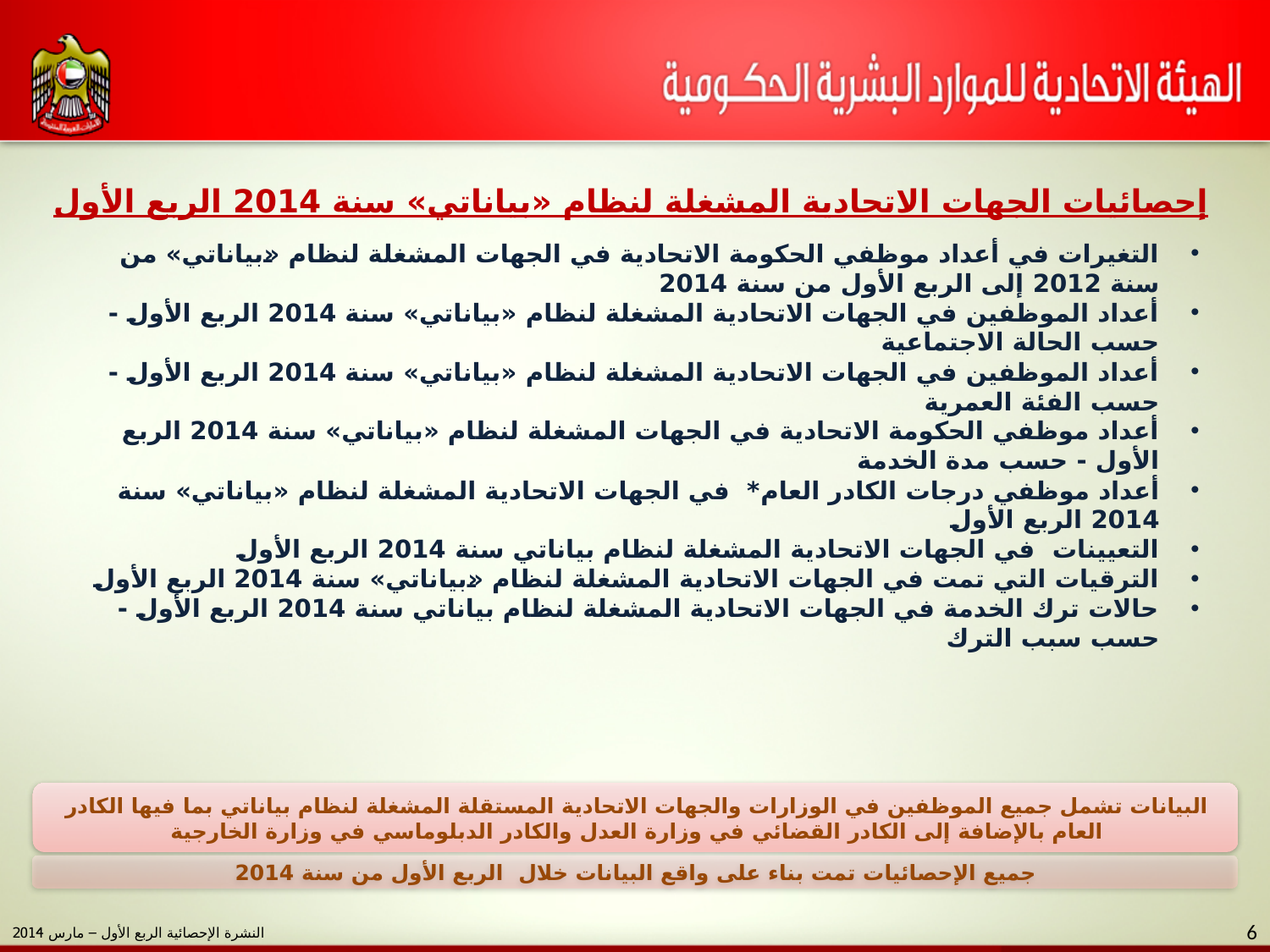

إحصائيات الجهات الاتحادية المشغلة لنظام «بياناتي» سنة 2014 الربع الأول
التغيرات في أعداد موظفي الحكومة الاتحادية في الجهات المشغلة لنظام «بياناتي» من سنة 2012 إلى الربع الأول من سنة 2014
أعداد الموظفين في الجهات الاتحادية المشغلة لنظام «بياناتي» سنة 2014 الربع الأول - حسب الحالة الاجتماعية
أعداد الموظفين في الجهات الاتحادية المشغلة لنظام «بياناتي» سنة 2014 الربع الأول - حسب الفئة العمرية
أعداد موظفي الحكومة الاتحادية في الجهات المشغلة لنظام «بياناتي» سنة 2014 الربع الأول - حسب مدة الخدمة
أعداد موظفي درجات الكادر العام*  في الجهات الاتحادية المشغلة لنظام «بياناتي» سنة 2014 الربع الأول
التعيينات  في الجهات الاتحادية المشغلة لنظام بياناتي سنة 2014 الربع الأول
الترقيات التي تمت في الجهات الاتحادية المشغلة لنظام «بياناتي» سنة 2014 الربع الأول
حالات ترك الخدمة في الجهات الاتحادية المشغلة لنظام بياناتي سنة 2014 الربع الأول - حسب سبب الترك
البيانات تشمل جميع الموظفين في الوزارات والجهات الاتحادية المستقلة المشغلة لنظام بياناتي بما فيها الكادر العام بالإضافة إلى الكادر القضائي في وزارة العدل والكادر الدبلوماسي في وزارة الخارجية
جميع الإحصائيات تمت بناء على واقع البيانات خلال  الربع الأول من سنة 2014